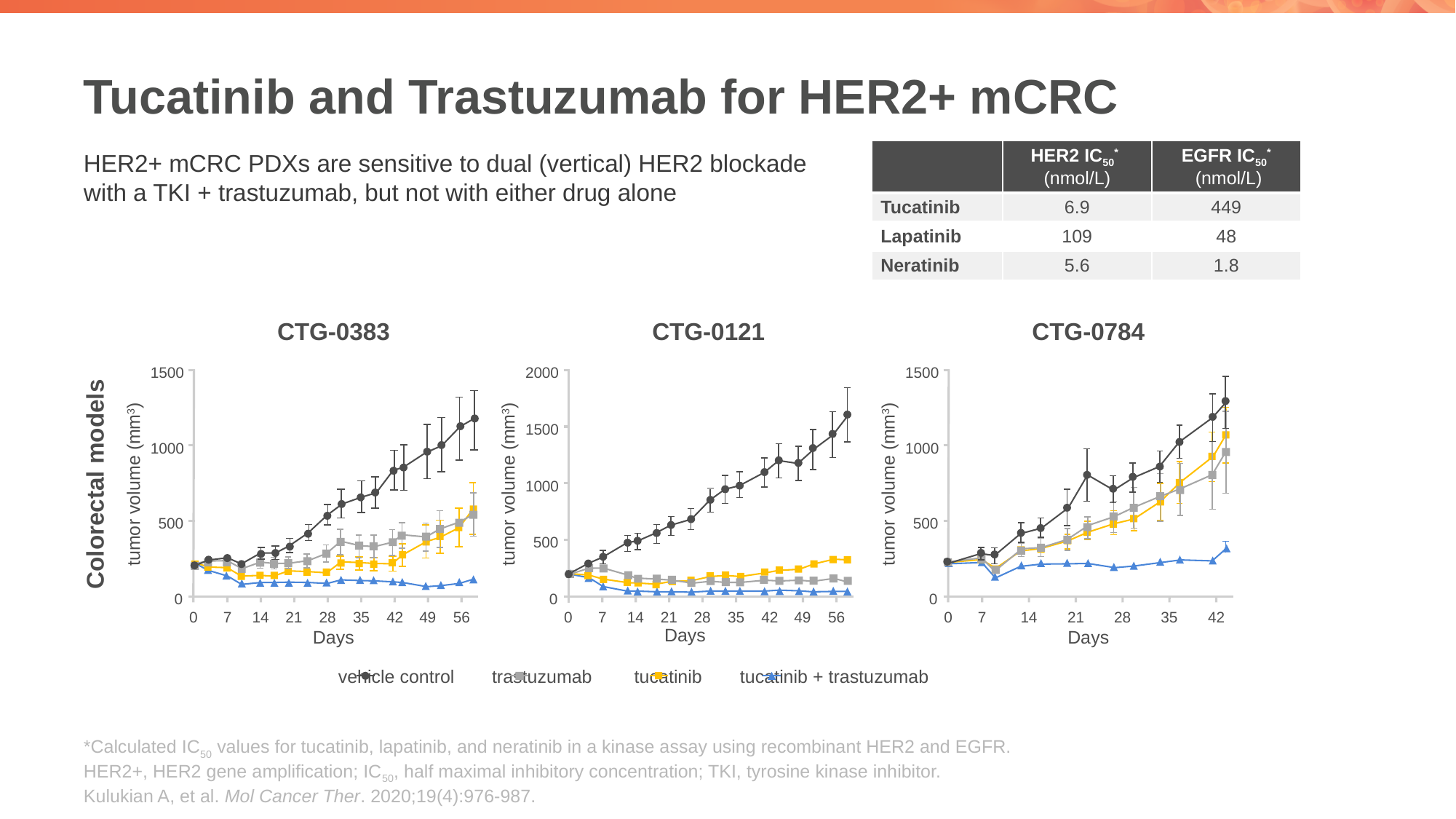

# Tucatinib and Trastuzumab for HER2+ mCRC
|  | HER2 IC50\* (nmol/L) | EGFR IC50\* (nmol/L) |
| --- | --- | --- |
| Tucatinib | 6.9 | 449 |
| Lapatinib | 109 | 48 |
| Neratinib | 5.6 | 1.8 |
HER2+ mCRC PDXs are sensitive to dual (vertical) HER2 blockade with a TKI + trastuzumab, but not with either drug alone
CTG-0383
1500

1000
Colorectal models
tumor volume (mm3)

500

0
Days
0
7
14
21
28
35
42
49
56
CTG-0121
2000

1500
1000
500

0
Days
0
7
14
21
28
35
42
49
56
CTG-0784
1500

1000

500

0
Days
0
7
14
21
28
35
42
tumor volume (mm3)
tumor volume (mm3)
vehicle control
trastuzumab
tucatinib
tucatinib + trastuzumab

*Calculated IC50 values for tucatinib, lapatinib, and neratinib in a kinase assay using recombinant HER2 and EGFR.
HER2+, HER2 gene amplification; IC50, half maximal inhibitory concentration; TKI, tyrosine kinase inhibitor.
Kulukian A, et al. Mol Cancer Ther. 2020;19(4):976-987.